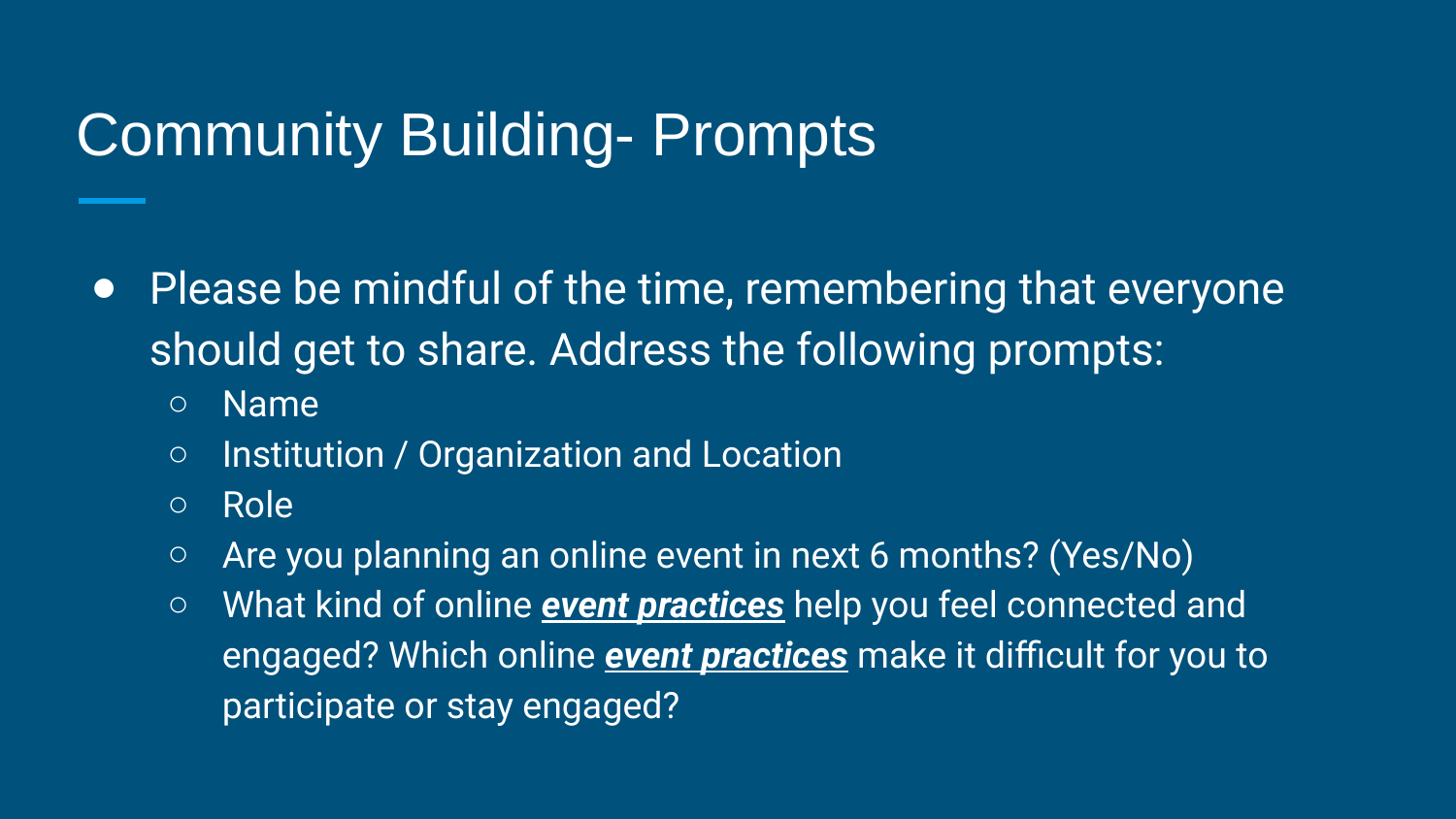

# Community Building- Prompts
Please be mindful of the time, remembering that everyone should get to share. Address the following prompts:
Name
Institution / Organization and Location
Role
Are you planning an online event in next 6 months? (Yes/No)
What kind of online event practices help you feel connected and engaged? Which online event practices make it difficult for you to participate or stay engaged?